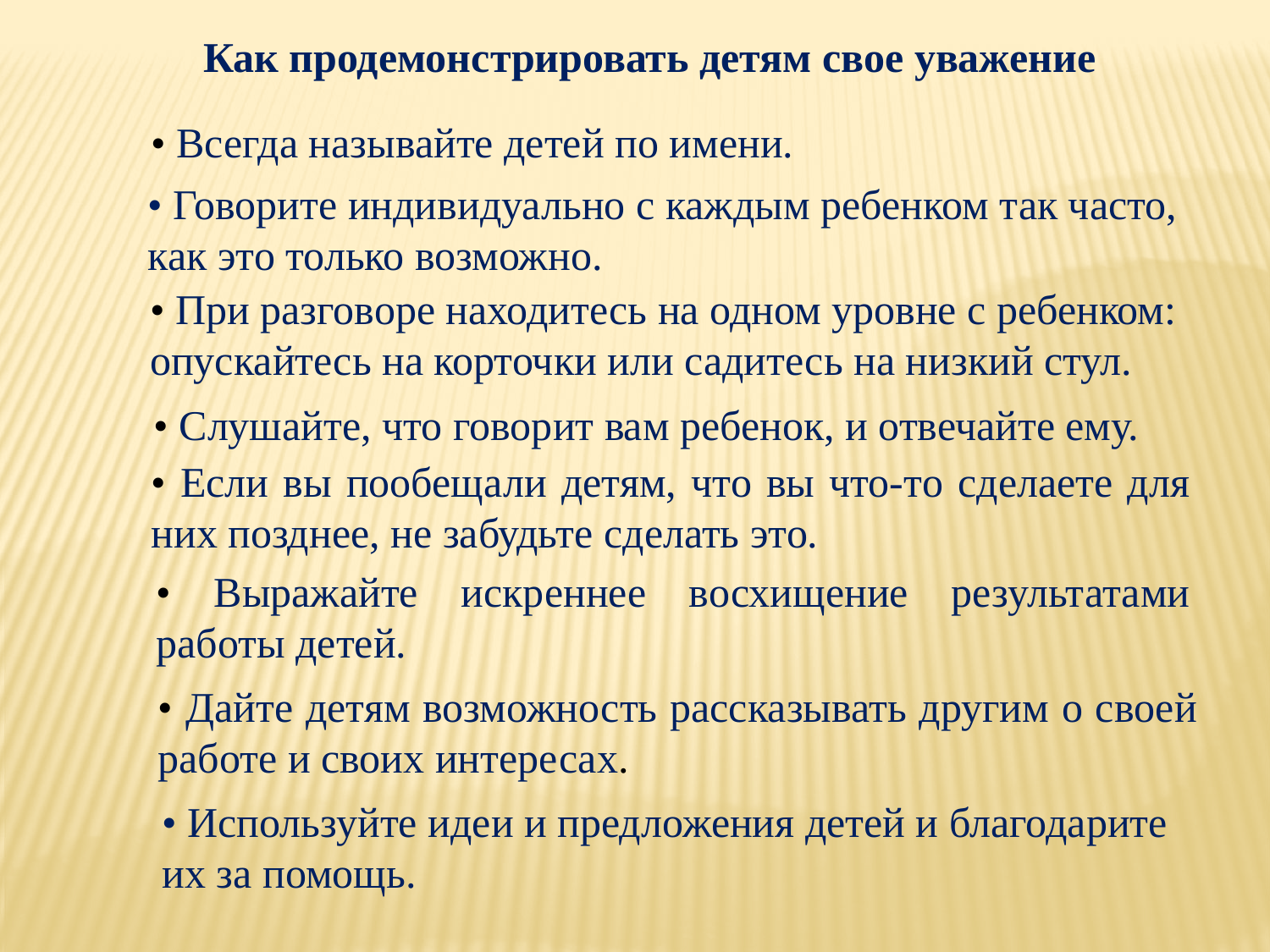

Как продемонстрировать детям свое уважение
• Всегда называйте детей по имени.
• Говорите индивидуально с каждым ребенком так часто, как это только возможно.
• При разговоре находитесь на одном уровне с ребенком: опускайтесь на корточки или садитесь на низкий стул.
• Слушайте, что говорит вам ребенок, и отвечайте ему.
• Если вы пообещали детям, что вы что-то сделаете для них позднее, не забудьте сделать это.
• Выражайте искреннее восхищение результатами работы детей.
• Дайте детям возможность рассказывать другим о своей работе и своих интересах.
• Используйте идеи и предложения детей и благодарите их за помощь.